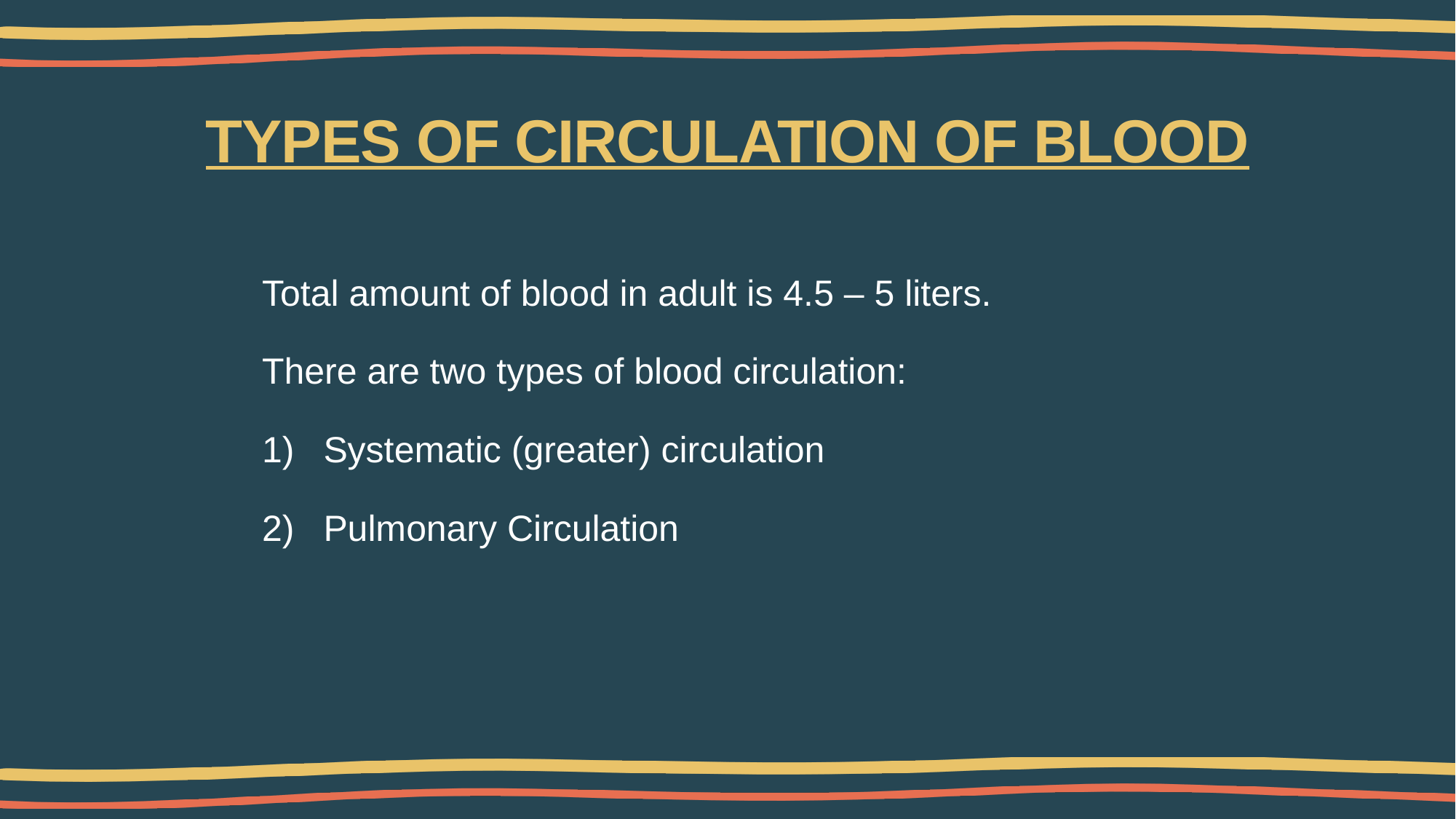

# TYPES OF CIRCULATION OF BLOOD
Total amount of blood in adult is 4.5 – 5 liters.

There are two types of blood circulation:

Systematic (greater) circulation

Pulmonary Circulation